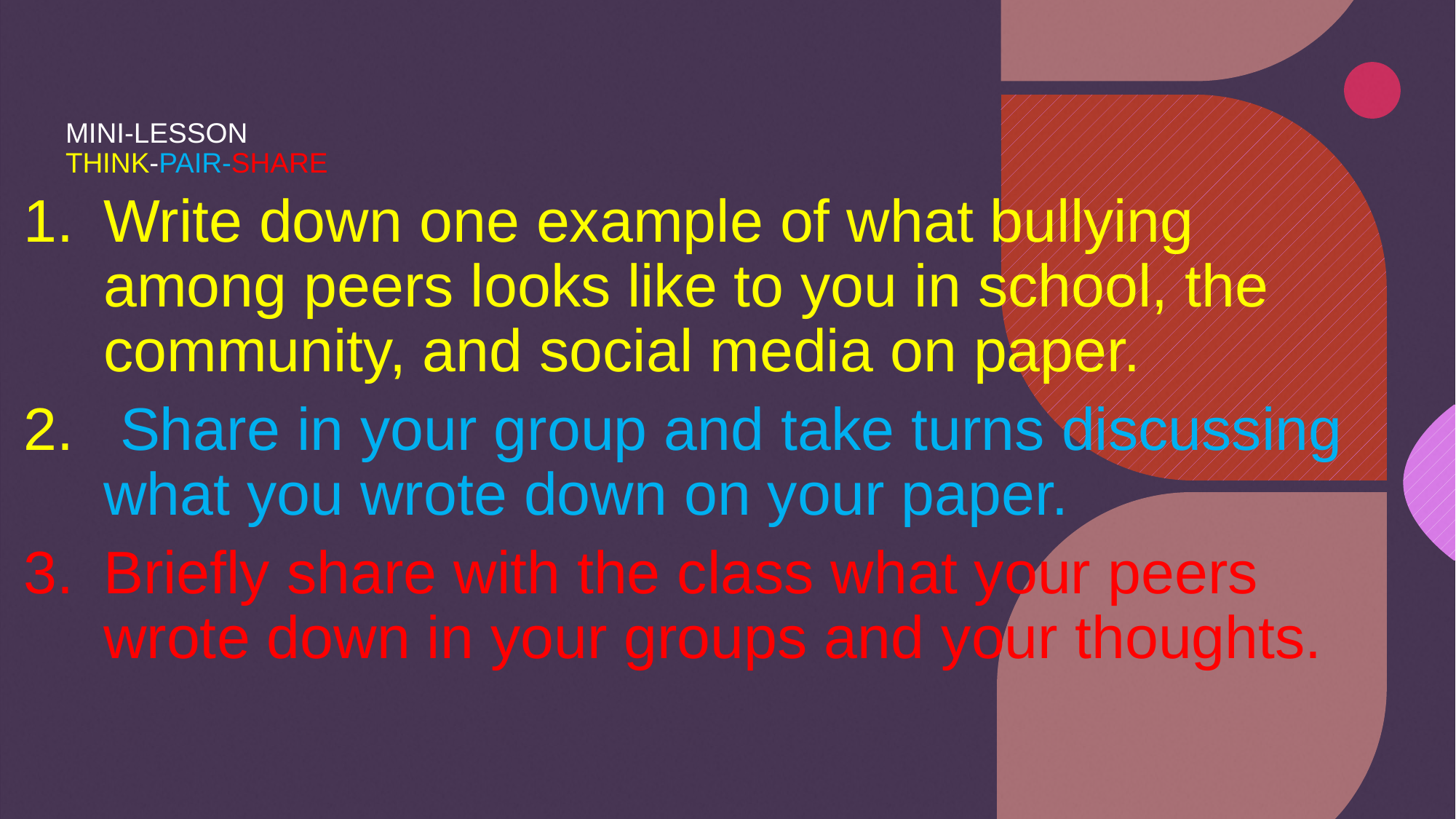

# MINI-LESSON THINK-PAIR-SHARE
Write down one example of what bullying among peers looks like to you in school, the community, and social media on paper.
 Share in your group and take turns discussing what you wrote down on your paper.
Briefly share with the class what your peers wrote down in your groups and your thoughts.